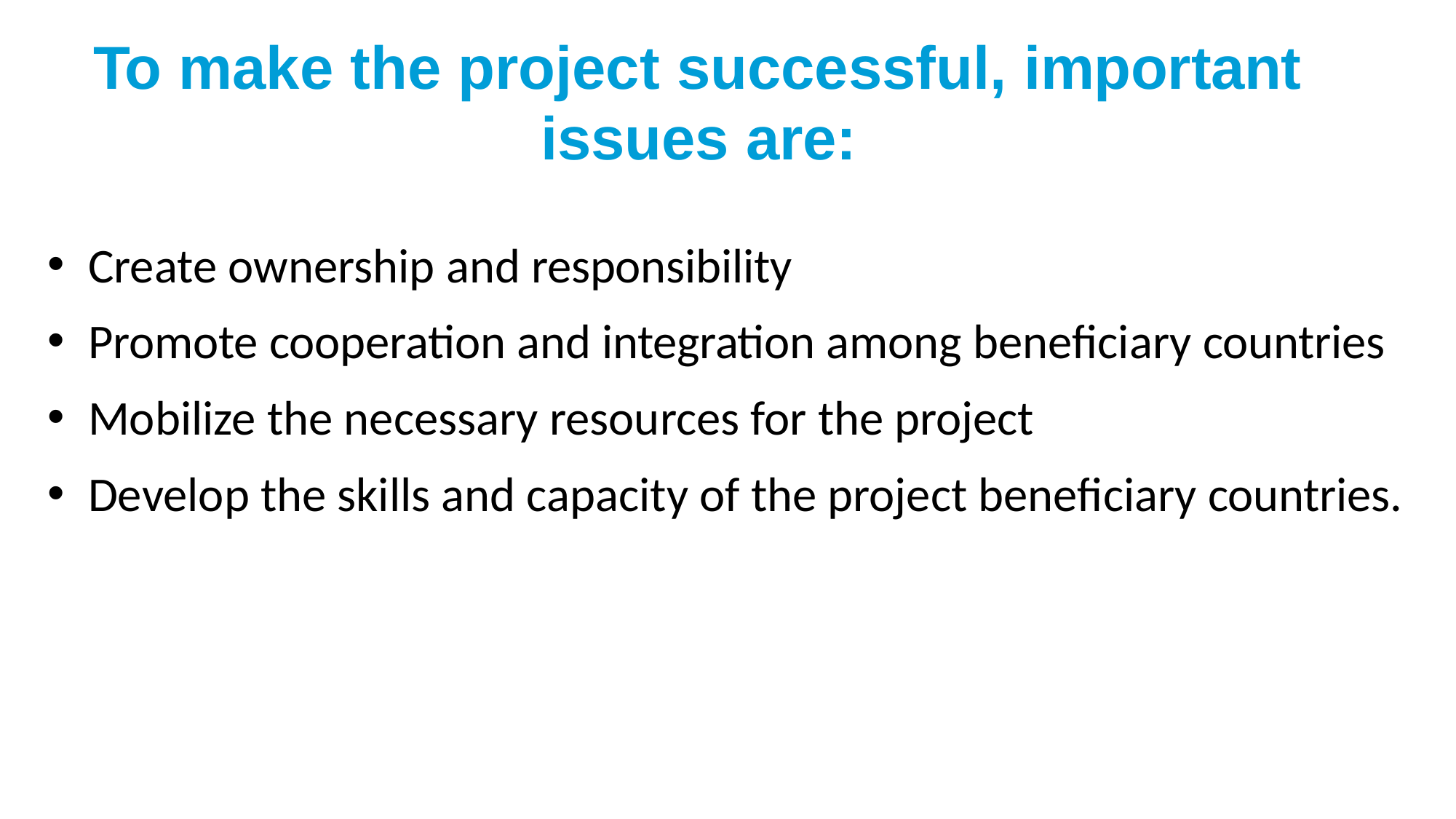

# To make the project successful, important issues are:
Create ownership and responsibility
Promote cooperation and integration among beneficiary countries
Mobilize the necessary resources for the project
Develop the skills and capacity of the project beneficiary countries.